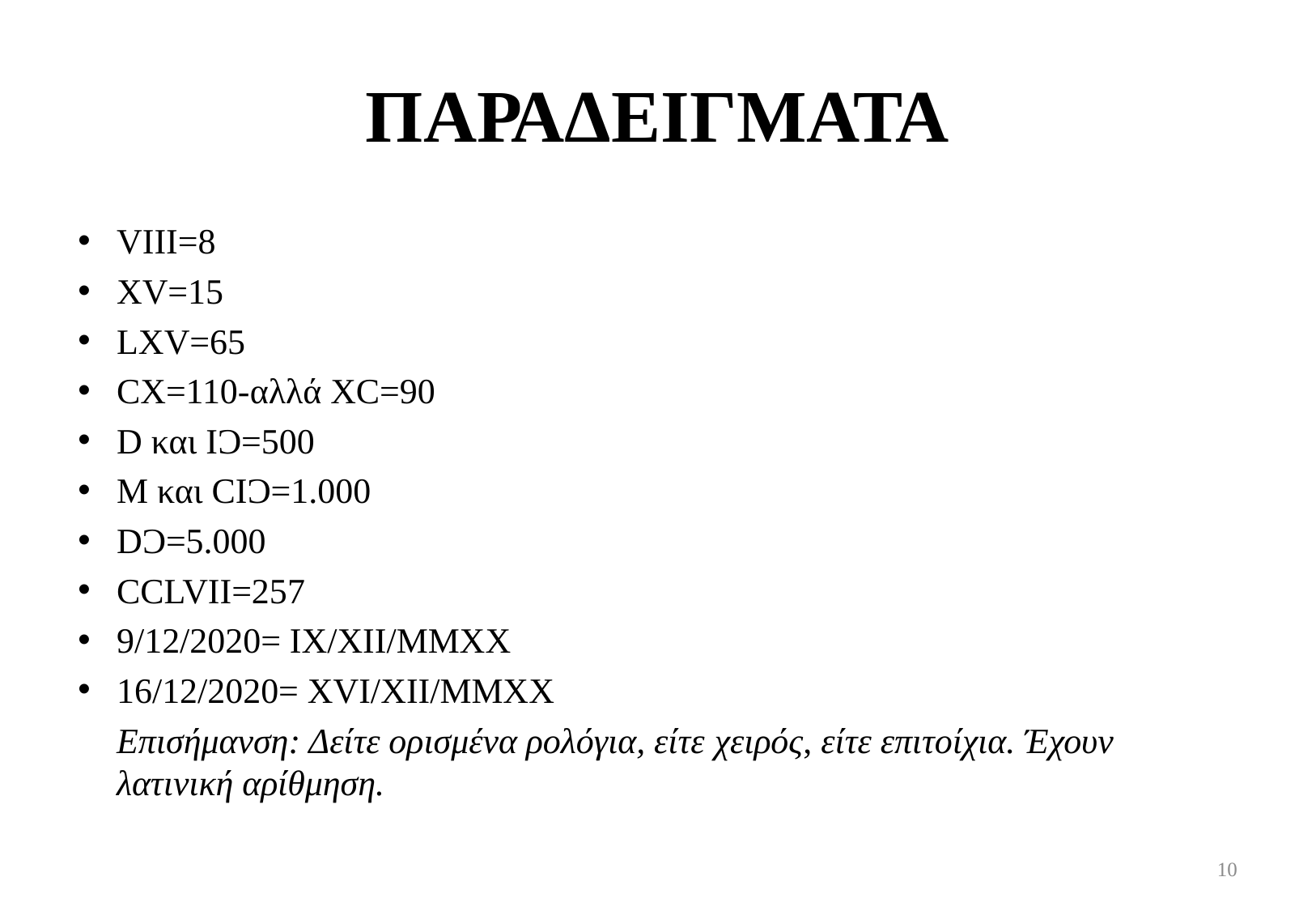

# ΠΑΡΑΔΕΙΓΜΑΤΑ
VIII=8
XV=15
LXV=65
CX=110-αλλά XC=90
D και IƆ=500
M και CIƆ=1.000
DƆ=5.000
CCLVII=257
9/12/2020= IX/XII/MMXX
16/12/2020= XVI/XII/MMXX
	Επισήμανση: Δείτε ορισμένα ρολόγια, είτε χειρός, είτε επιτοίχια. Έχουν λατινική αρίθμηση.

10